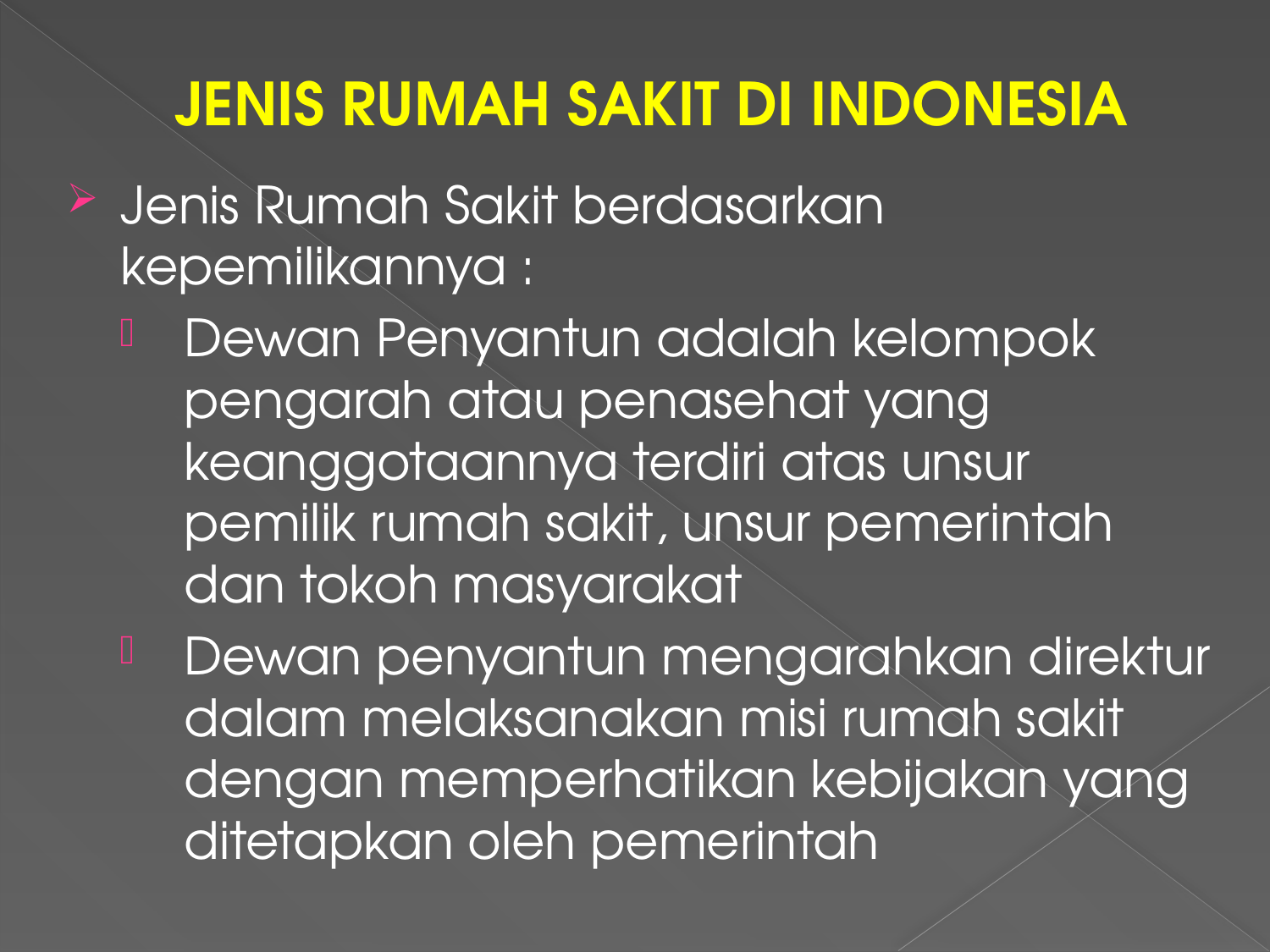

# JENIS RUMAH SAKIT DI INDONESIA
Jenis Rumah Sakit berdasarkan kepemilikannya :
Dewan Penyantun adalah kelompok pengarah atau penasehat yang keanggotaannya terdiri atas unsur pemilik rumah sakit, unsur pemerintah dan tokoh masyarakat
Dewan penyantun mengarahkan direktur dalam melaksanakan misi rumah sakit dengan memperhatikan kebijakan yang ditetapkan oleh pemerintah